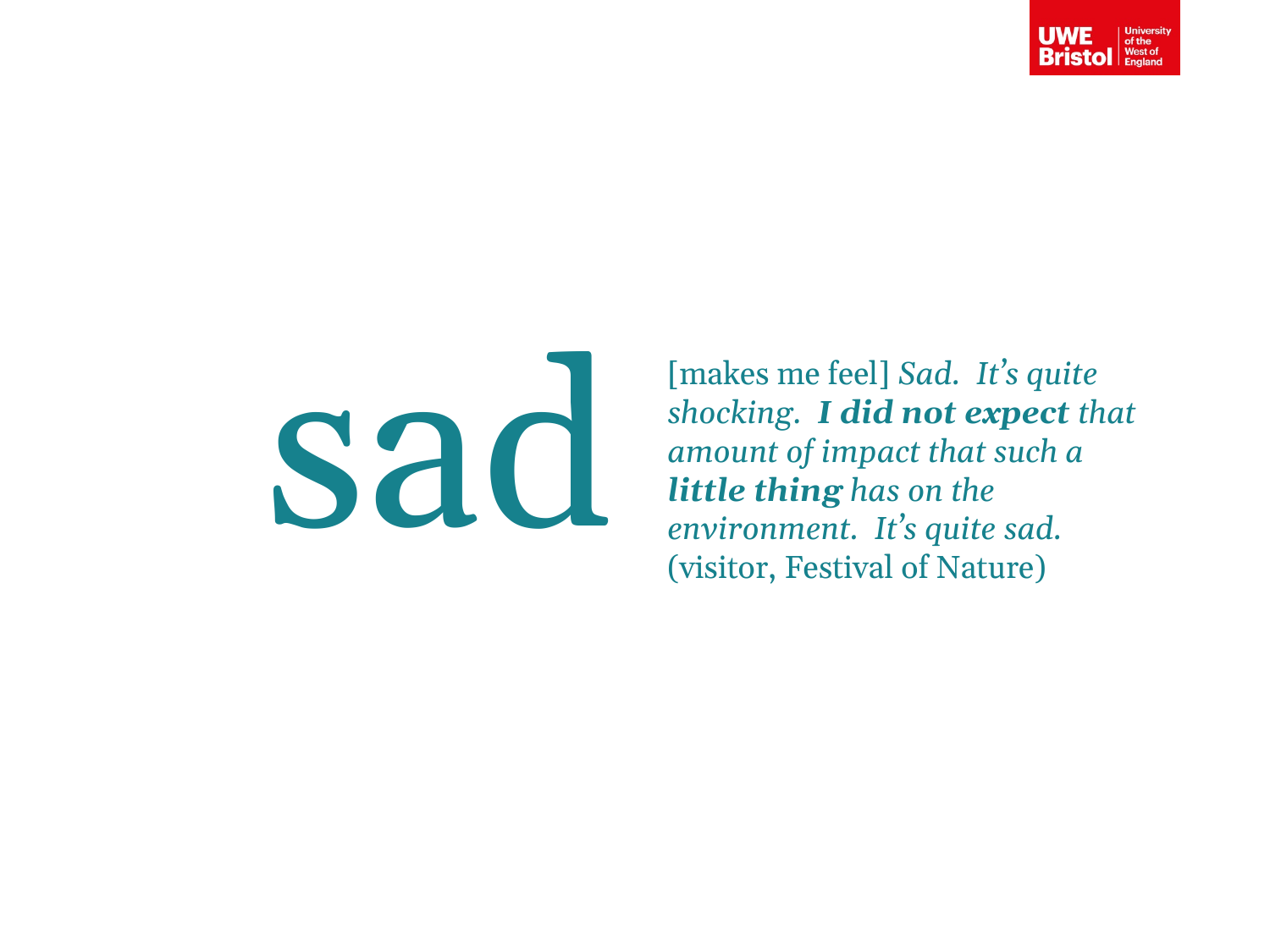

[makes me feel] Sad.  It’s quite shocking.  I did not expect that amount of impact that such a little thing has on the environment.  It’s quite sad. (visitor, Festival of Nature)
sad